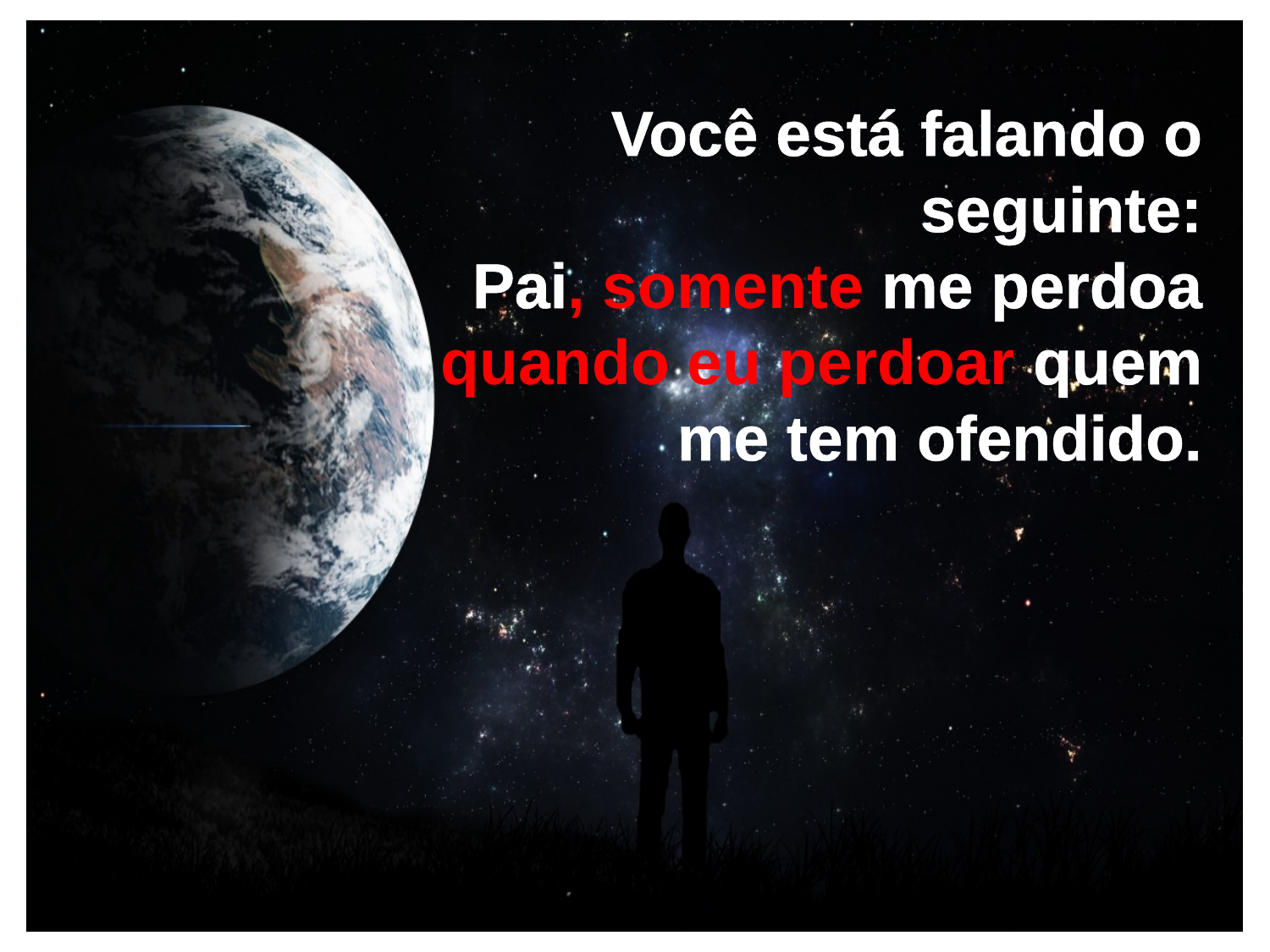

Você está falando o seguinte:
Pai, somente me perdoa quando eu perdoar quem me tem ofendido.